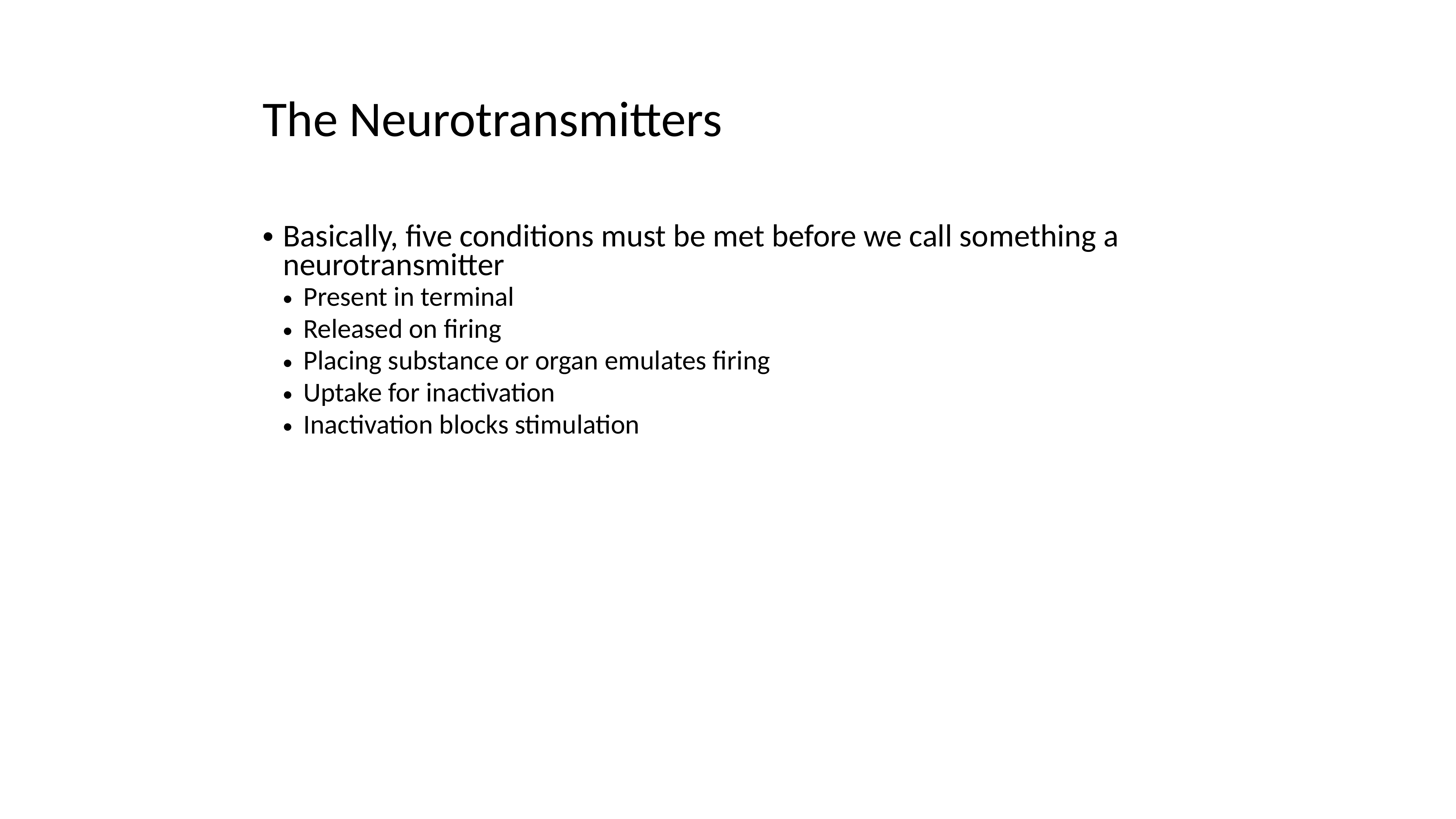

The Neurotransmitters
Basically, five conditions must be met before we call something a neurotransmitter
Present in terminal
Released on firing
Placing substance or organ emulates firing
Uptake for inactivation
Inactivation blocks stimulation